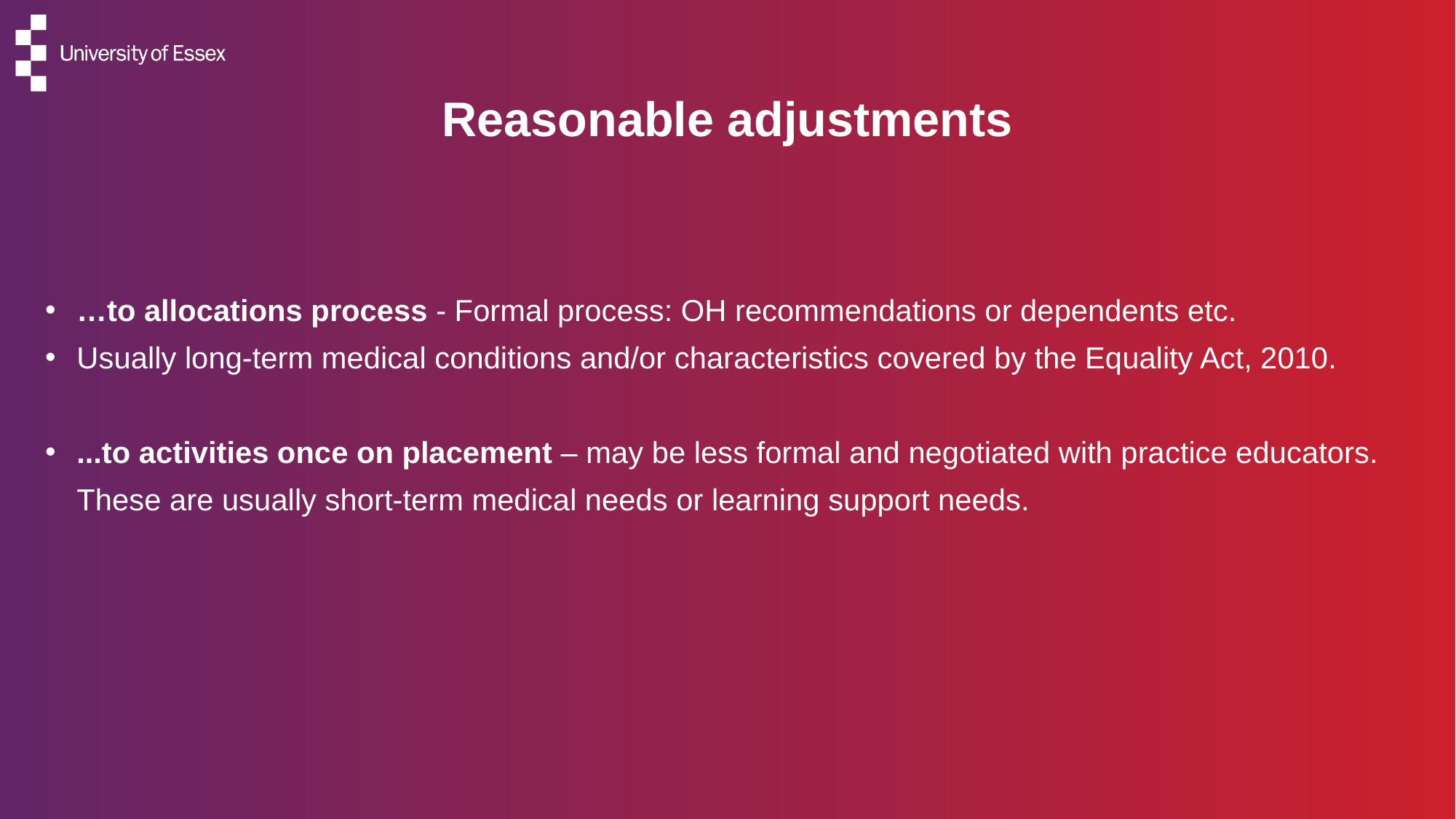

Reasonable adjustments
…to allocations process - Formal process: OH recommendations or dependents etc.
Usually long-term medical conditions and/or characteristics covered by the Equality Act, 2010.

...to activities once on placement – may be less formal and negotiated with practice educators. These are usually short-term medical needs or learning support needs.